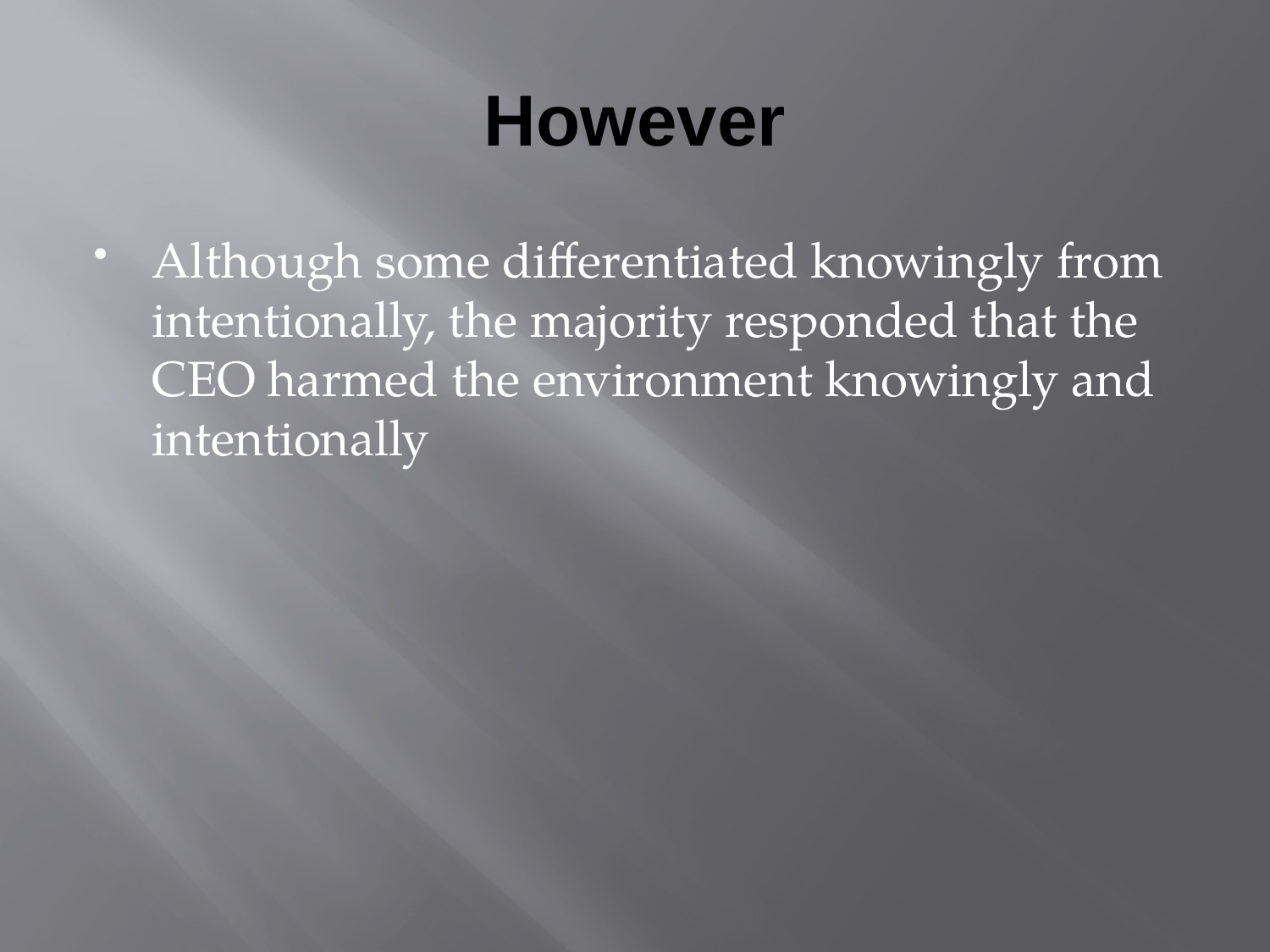

# However
Although some differentiated knowingly from intentionally, the majority responded that the CEO harmed the environment knowingly and intentionally